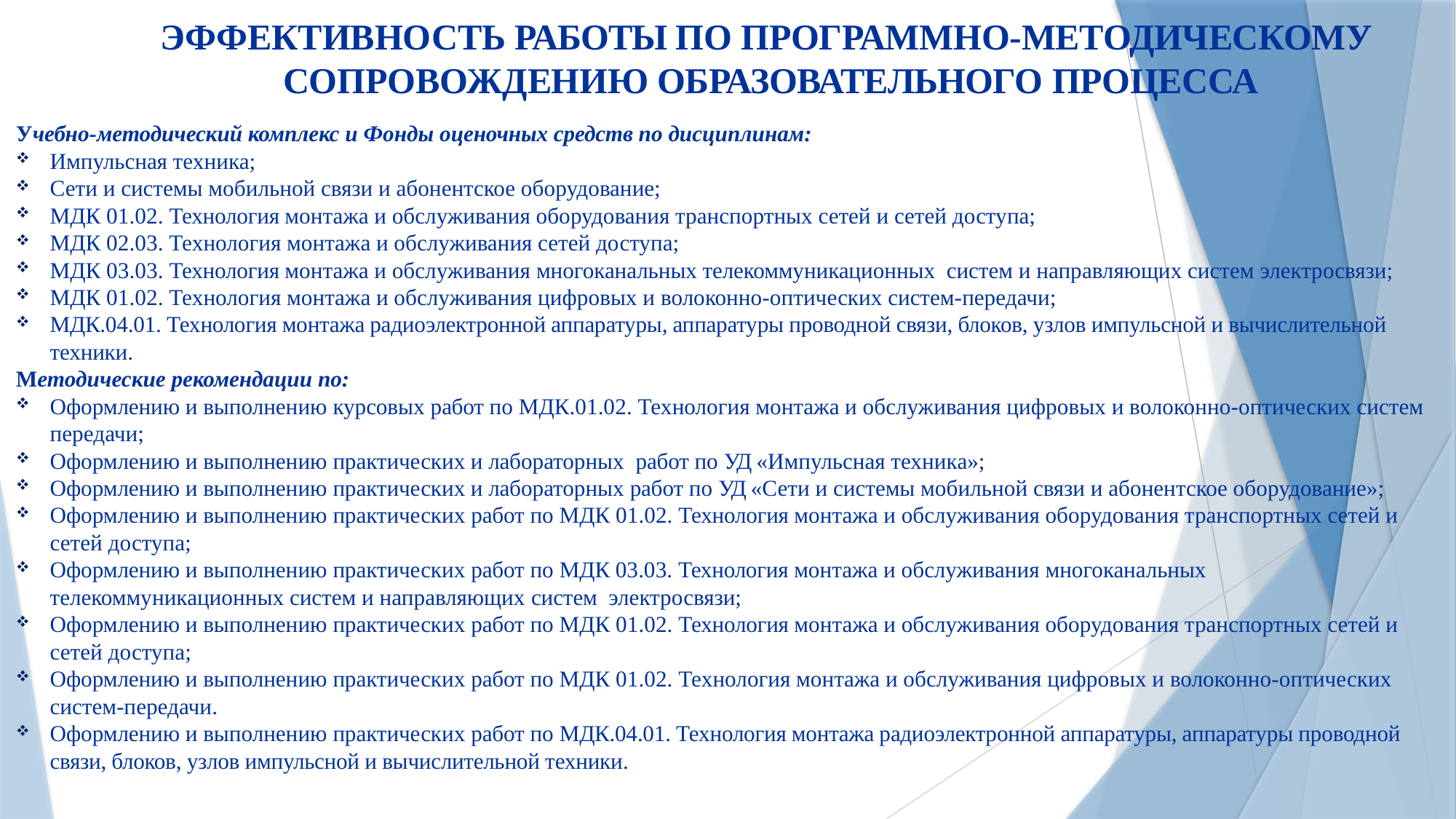

# ЭФФЕКТИВНОСТЬ РАБОТЫ ПО ПРОГРАММНО-МЕТОДИЧЕСКОМУ  СОПРОВОЖДЕНИЮ ОБРАЗОВАТЕЛЬНОГО ПРОЦЕССА
Учебно-методический комплекс и Фонды оценочных средств по дисциплинам:
Импульсная техника;
Сети и системы мобильной связи и абонентское оборудование;
МДК 01.02. Технология монтажа и обслуживания оборудования транспортных сетей и сетей доступа;
МДК 02.03. Технология монтажа и обслуживания сетей доступа;
МДК 03.03. Технология монтажа и обслуживания многоканальных телекоммуникационных  систем и направляющих систем электросвязи;
МДК 01.02. Технология монтажа и обслуживания цифровых и волоконно-оптических систем-передачи;
МДК.04.01. Технология монтажа радиоэлектронной аппаратуры, аппаратуры проводной связи, блоков, узлов импульсной и вычислительной техники.
Методические рекомендации по:
Оформлению и выполнению курсовых работ по МДК.01.02. Технология монтажа и обслуживания цифровых и волоконно-оптических систем передачи;
Оформлению и выполнению практических и лабораторных  работ по УД «Импульсная техника»;
Оформлению и выполнению практических и лабораторных работ по УД «Сети и системы мобильной связи и абонентское оборудование»;
Оформлению и выполнению практических работ по МДК 01.02. Технология монтажа и обслуживания оборудования транспортных сетей и сетей доступа;
Оформлению и выполнению практических работ по МДК 03.03. Технология монтажа и обслуживания многоканальных телекоммуникационных систем и направляющих систем  электросвязи;
Оформлению и выполнению практических работ по МДК 01.02. Технология монтажа и обслуживания оборудования транспортных сетей и сетей доступа;
Оформлению и выполнению практических работ по МДК 01.02. Технология монтажа и обслуживания цифровых и волоконно-оптических систем-передачи.
Оформлению и выполнению практических работ по МДК.04.01. Технология монтажа радиоэлектронной аппаратуры, аппаратуры проводной связи, блоков, узлов импульсной и вычислительной техники.